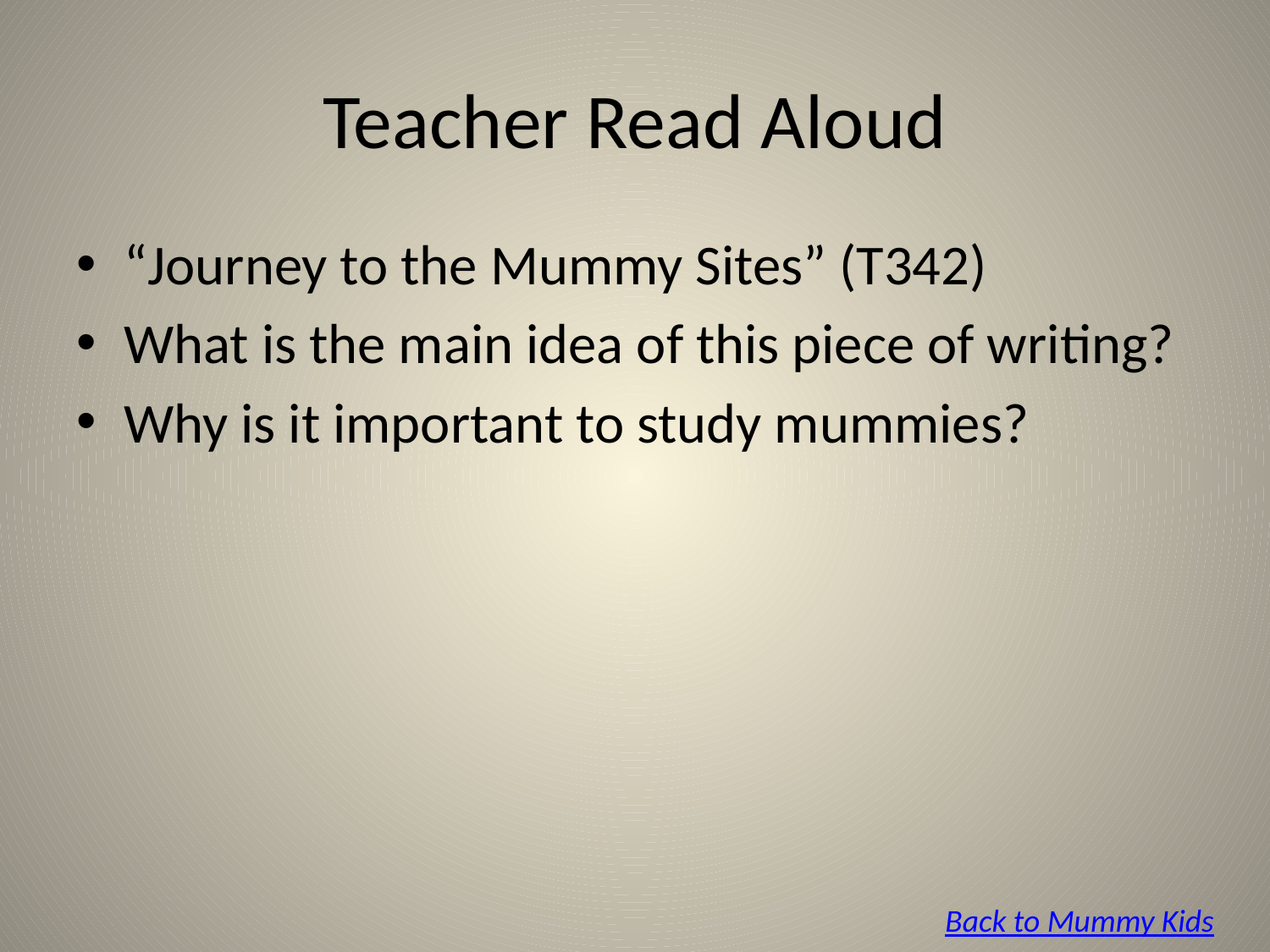

# Teacher Read Aloud
“Journey to the Mummy Sites” (T342)
What is the main idea of this piece of writing?
Why is it important to study mummies?

Back to Mummy Kids